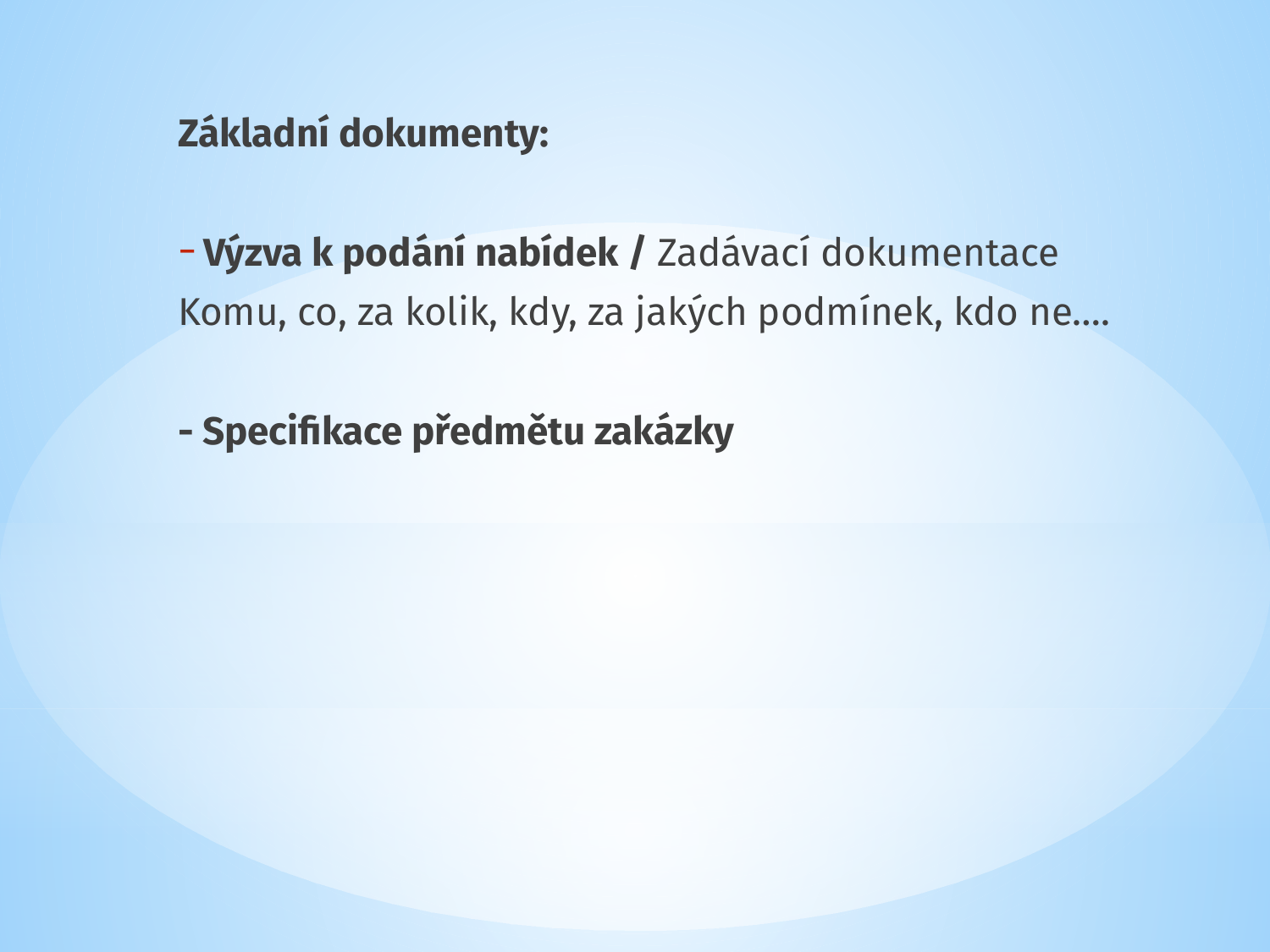

Základní dokumenty:

Výzva k podání nabídek / Zadávací dokumentace
Komu, co, za kolik, kdy, za jakých podmínek, kdo ne….

- Specifikace předmětu zakázky
#